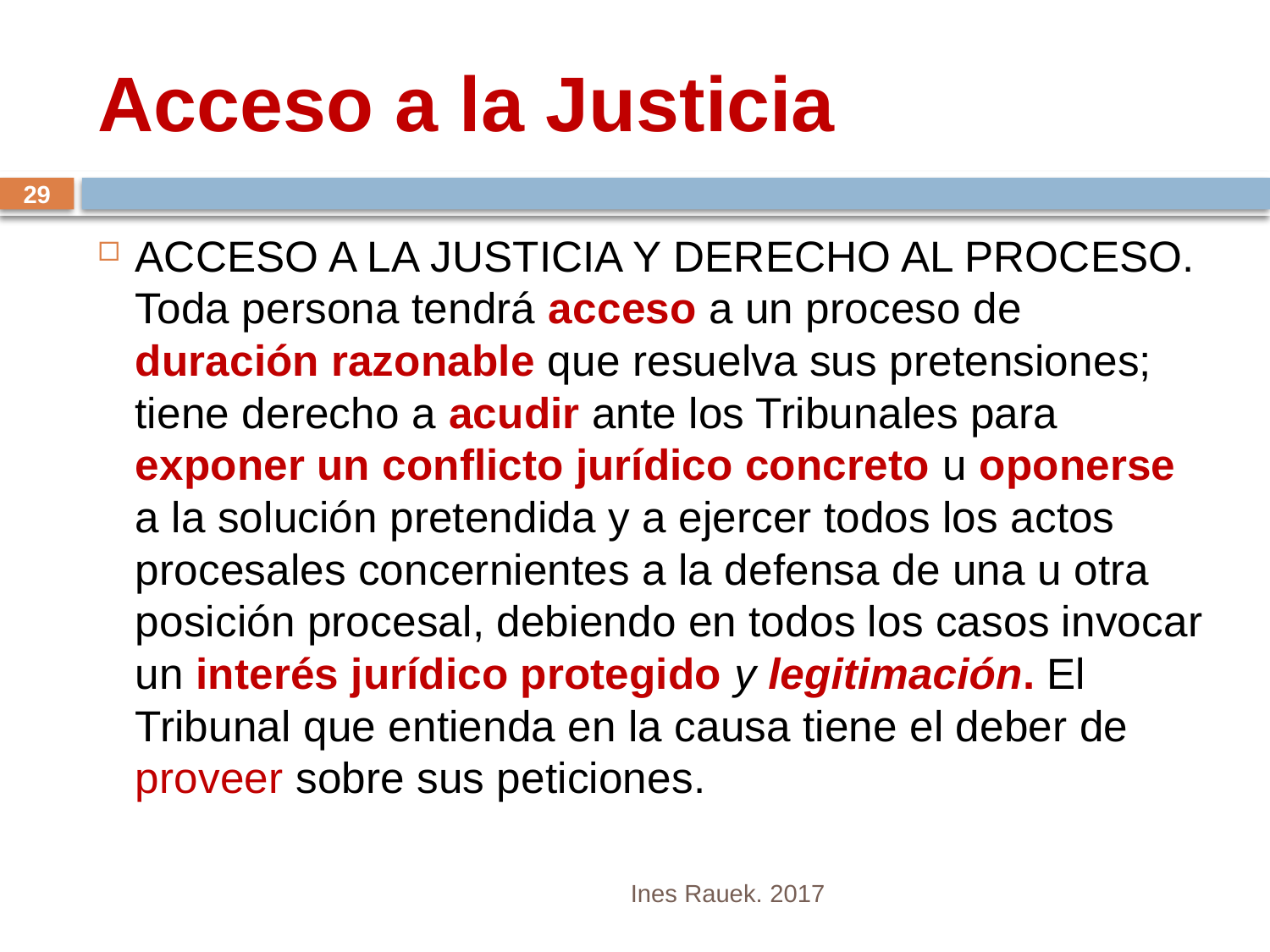

# Acceso a la Justicia
29
ACCESO A LA JUSTICIA Y DERECHO AL PROCESO. Toda persona tendrá acceso a un proceso de duración razonable que resuelva sus pretensiones; tiene derecho a acudir ante los Tribunales para exponer un conflicto jurídico concreto u oponerse a la solución pretendida y a ejercer todos los actos procesales concernientes a la defensa de una u otra posición procesal, debiendo en todos los casos invocar un interés jurídico protegido y legitimación. El Tribunal que entienda en la causa tiene el deber de proveer sobre sus peticiones.

Ines Rauek. 2017